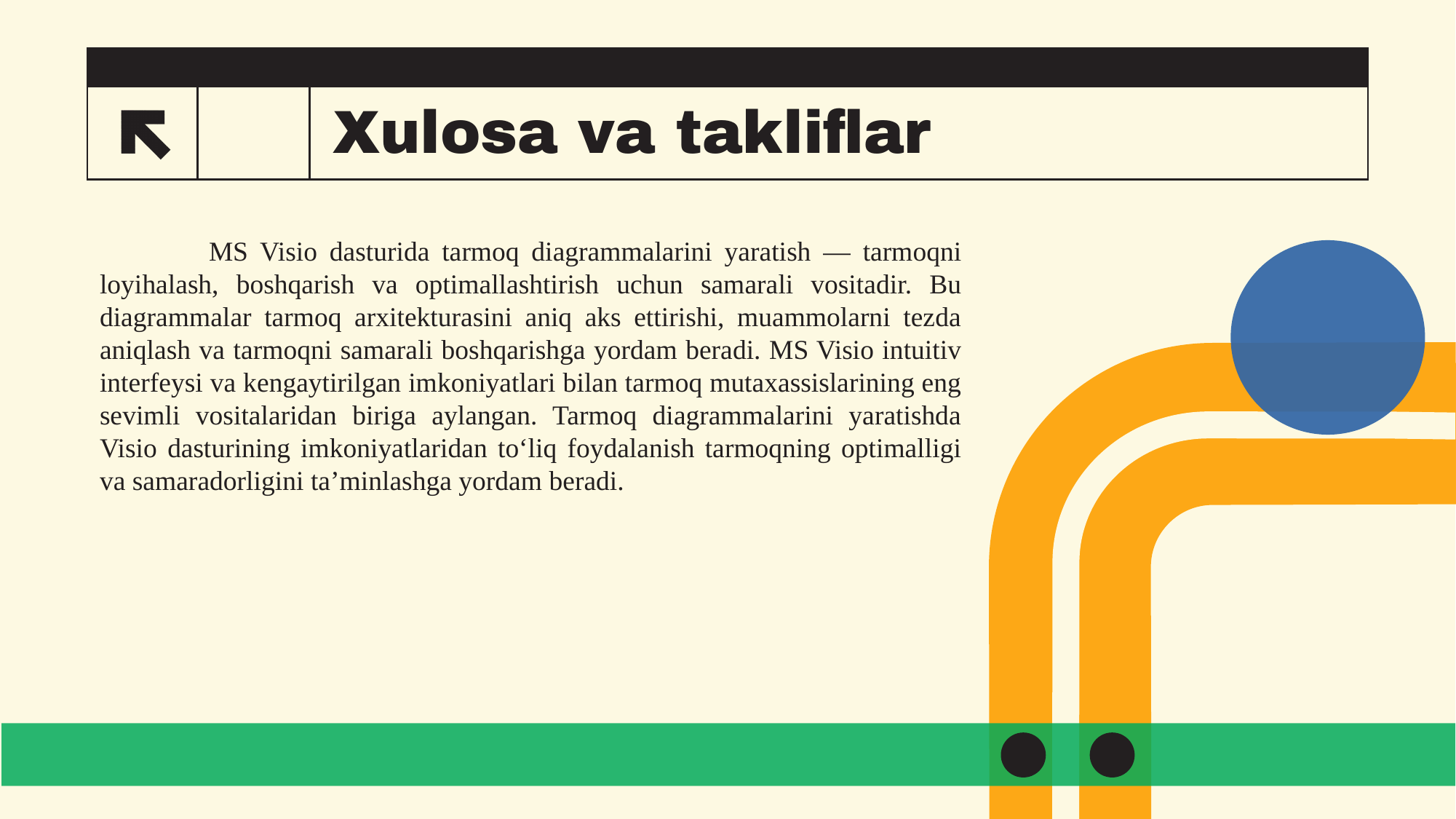

# Xulosa va takliflar

27
	MS Visio dasturida tarmoq diagrammalarini yaratish — tarmoqni loyihalash, boshqarish va optimallashtirish uchun samarali vositadir. Bu diagrammalar tarmoq arxitekturasini aniq aks ettirishi, muammolarni tezda aniqlash va tarmoqni samarali boshqarishga yordam beradi. MS Visio intuitiv interfeysi va kengaytirilgan imkoniyatlari bilan tarmoq mutaxassislarining eng sevimli vositalaridan biriga aylangan. Tarmoq diagrammalarini yaratishda Visio dasturining imkoniyatlaridan toʻliq foydalanish tarmoqning optimalligi va samaradorligini ta’minlashga yordam beradi.
​